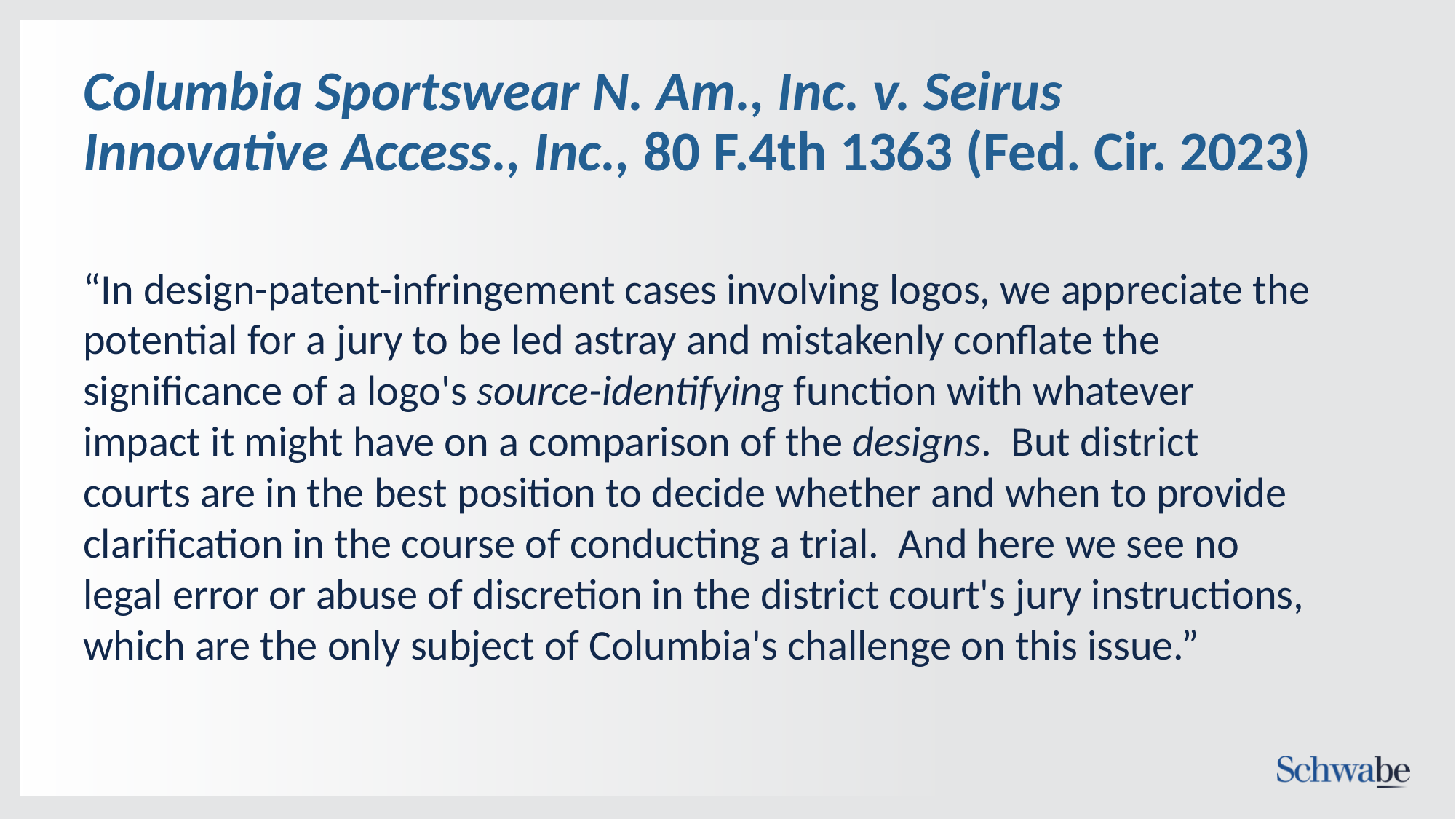

# Columbia Sportswear N. Am., Inc. v. Seirus Innovative Access., Inc., 80 F.4th 1363 (Fed. Cir. 2023)
“In design-patent-infringement cases involving logos, we appreciate the potential for a jury to be led astray and mistakenly conflate the significance of a logo's source-identifying function with whatever impact it might have on a comparison of the designs.  But district courts are in the best position to decide whether and when to provide clarification in the course of conducting a trial.  And here we see no legal error or abuse of discretion in the district court's jury instructions, which are the only subject of Columbia's challenge on this issue.”